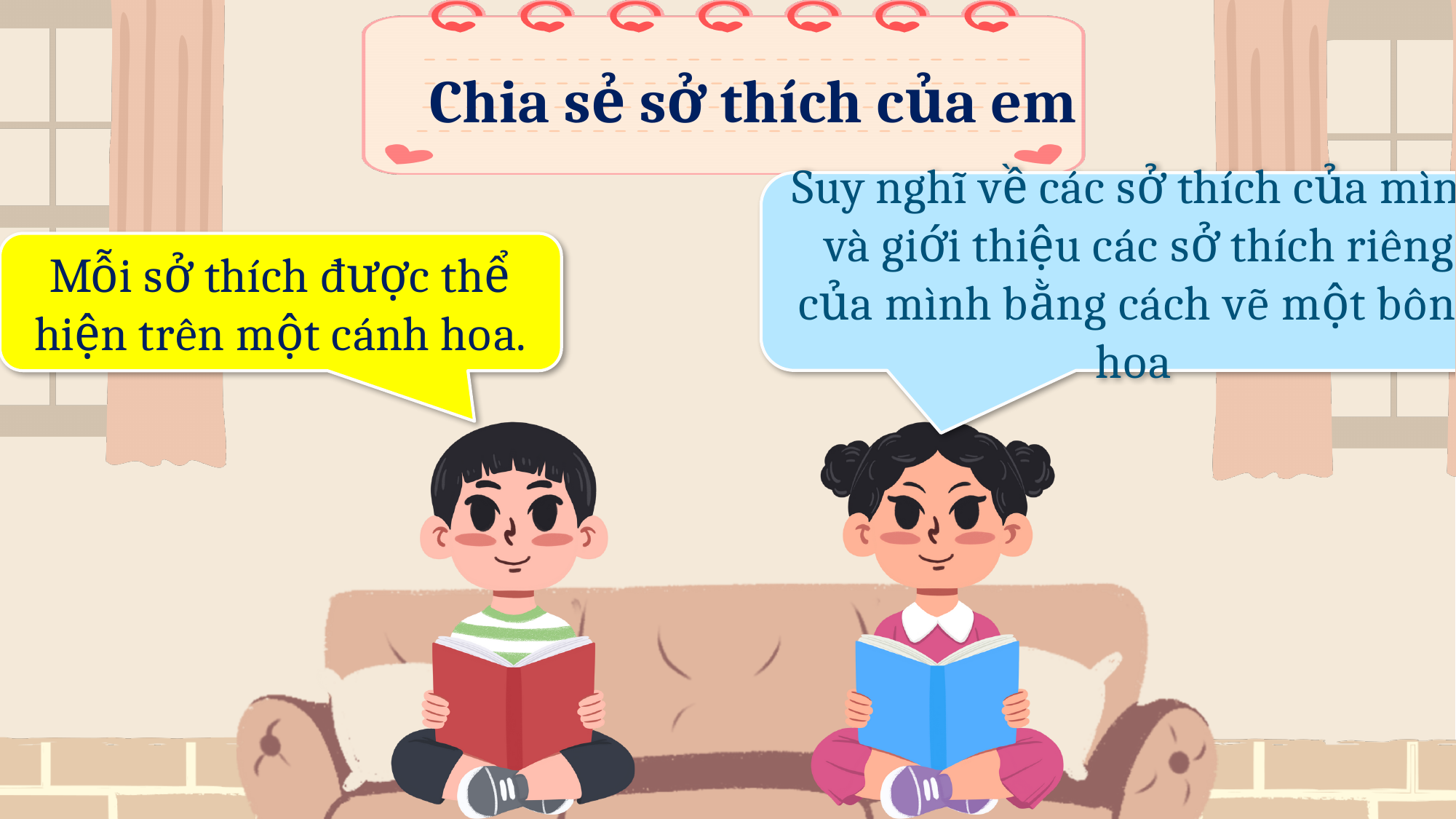

Chia sẻ sở thích của em

Suy nghĩ về các sở thích của mình và giới thiệu các sở thích riêng của mình bằng cách vẽ một bông hoa
Mỗi sở thích được thể hiện trên một cánh hoa.